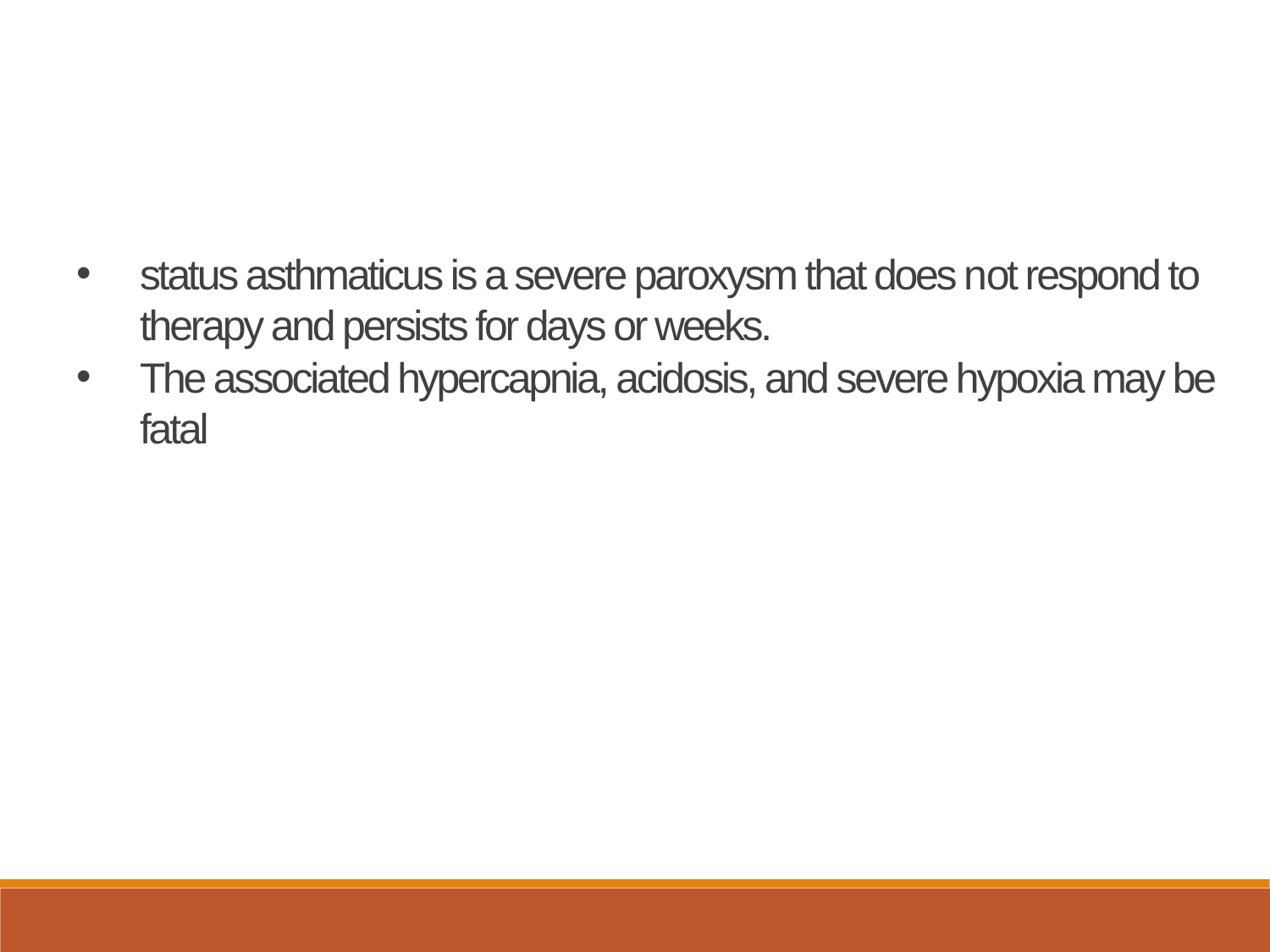

status asthmaticus is a severe paroxysm that does not respond to therapy and persists for days or weeks.
The associated hypercapnia, acidosis, and severe hypoxia may be fatal